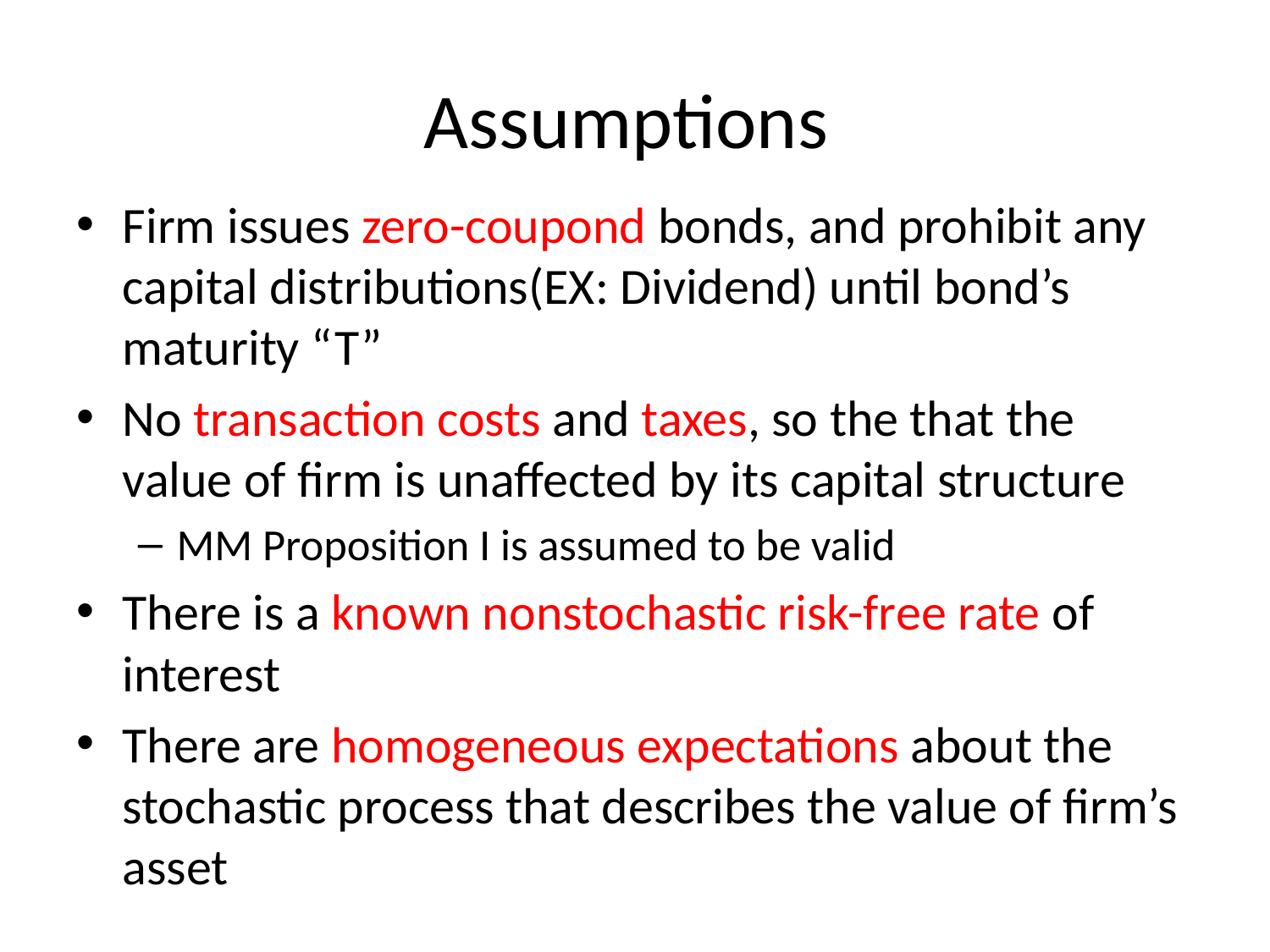

# Assumptions
Firm issues zero-coupond bonds, and prohibit any capital distributions(EX: Dividend) until bond’s maturity “T”
No transaction costs and taxes, so the that the value of firm is unaffected by its capital structure
MM Proposition I is assumed to be valid
There is a known nonstochastic risk-free rate of interest
There are homogeneous expectations about the stochastic process that describes the value of firm’s asset